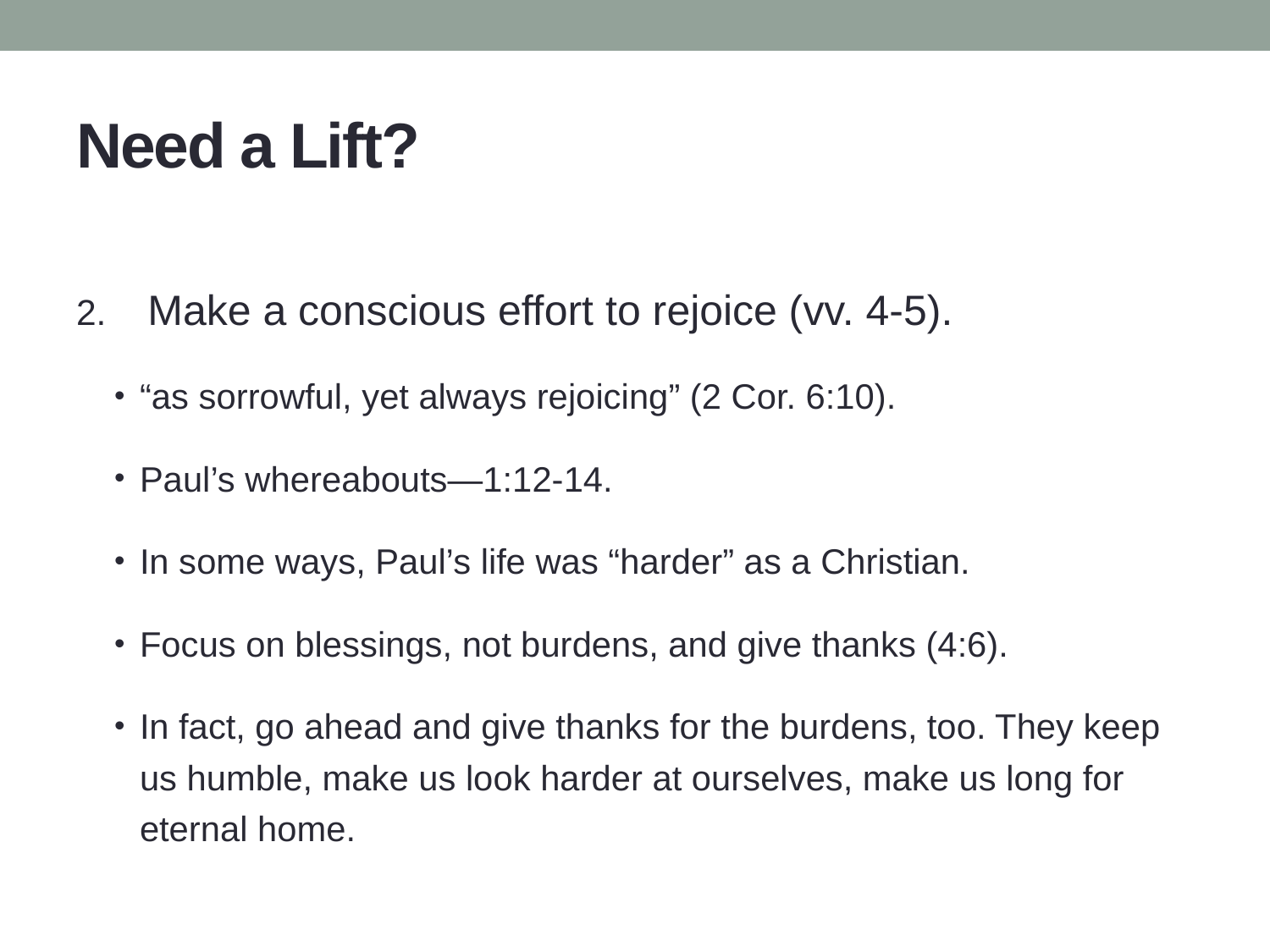

# Need a Lift?
Make a conscious effort to rejoice (vv. 4-5).
“as sorrowful, yet always rejoicing” (2 Cor. 6:10).
Paul’s whereabouts—1:12-14.
In some ways, Paul’s life was “harder” as a Christian.
Focus on blessings, not burdens, and give thanks (4:6).
In fact, go ahead and give thanks for the burdens, too. They keep us humble, make us look harder at ourselves, make us long for eternal home.